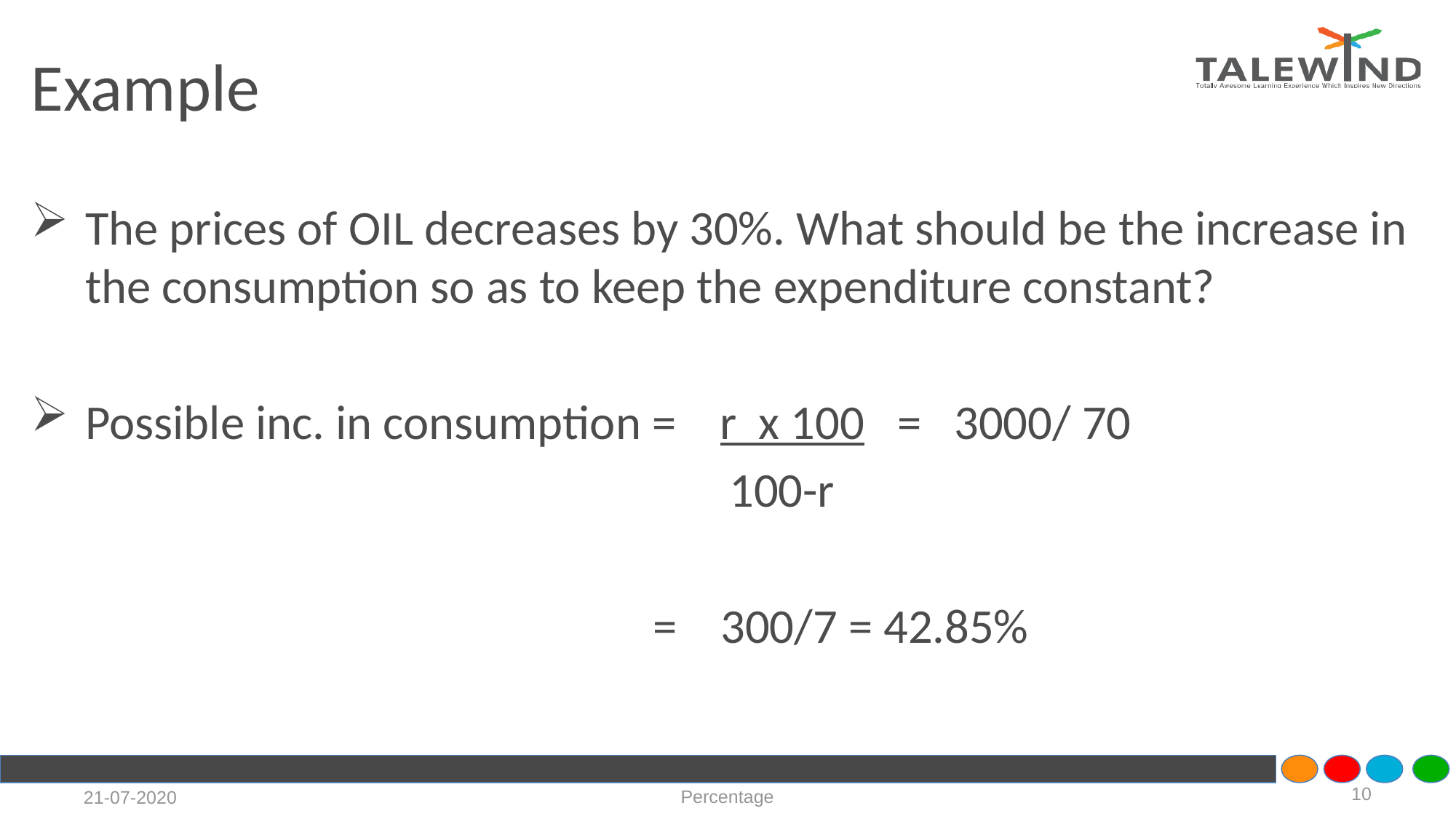

# Example
The prices of OIL decreases by 30%. What should be the increase in the consumption so as to keep the expenditure constant?

Possible inc. in consumption =    r  x 100   =   3000/ 70
 						    100-r

					       =    300/7 = 42.85%
10
Percentage
21-07-2020